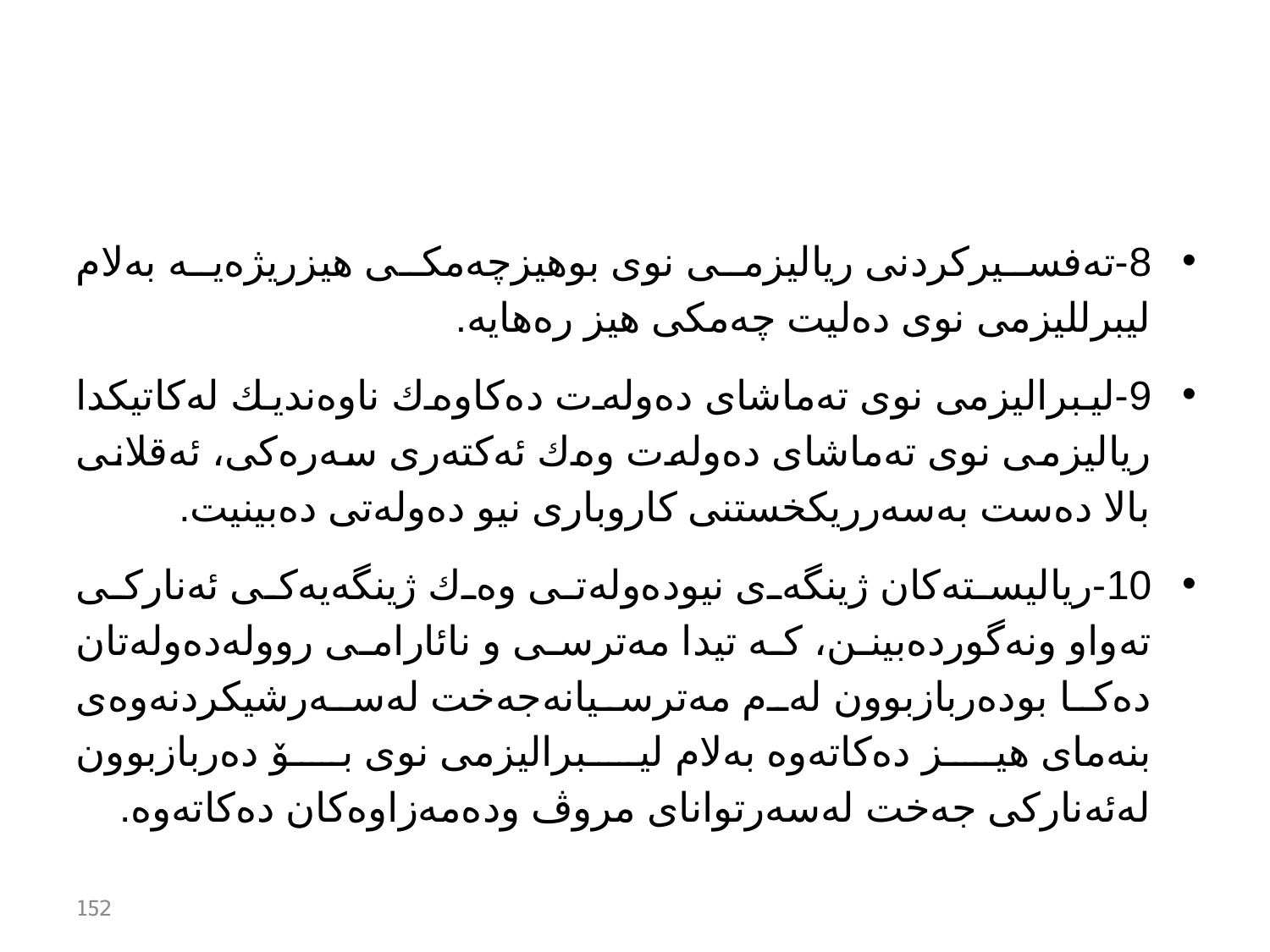

#
8-تەفسیركردنی ریالیزمی نوی بوهیزچەمكی هیزریژەیە بەلام لیبرللیزمی نوی دەلیت چەمكی هیز رەهایە.
9-لیبرالیزمی نوی تەماشای دەولەت دەكاوەك ناوەندیك لەكاتیكدا ریالیزمی نوی تەماشای دەولەت وەك ئەكتەری سەرەكی، ئەقلانی بالا دەست بەسەرریكخستنی كاروباری نیو دەولەتی دەبینیت.
10-ریالیستەكان ژینگەی نیودەولەتی وەك ژینگەیەكی ئەناركی تەواو ونەگوردەبینن، كە تیدا مەترسی و نائارامی روولەدەولەتان دەكا بودەربازبوون لەم مەترسیانەجەخت لەسەرشیكردنەوەی بنەمای هیز دەكاتەوە بەلام لیبرالیزمی نوی بۆ دەربازبوون لەئەناركی جەخت لەسەرتوانای مروڤ ودەمەزاوەكان دەكاتەوە.
152